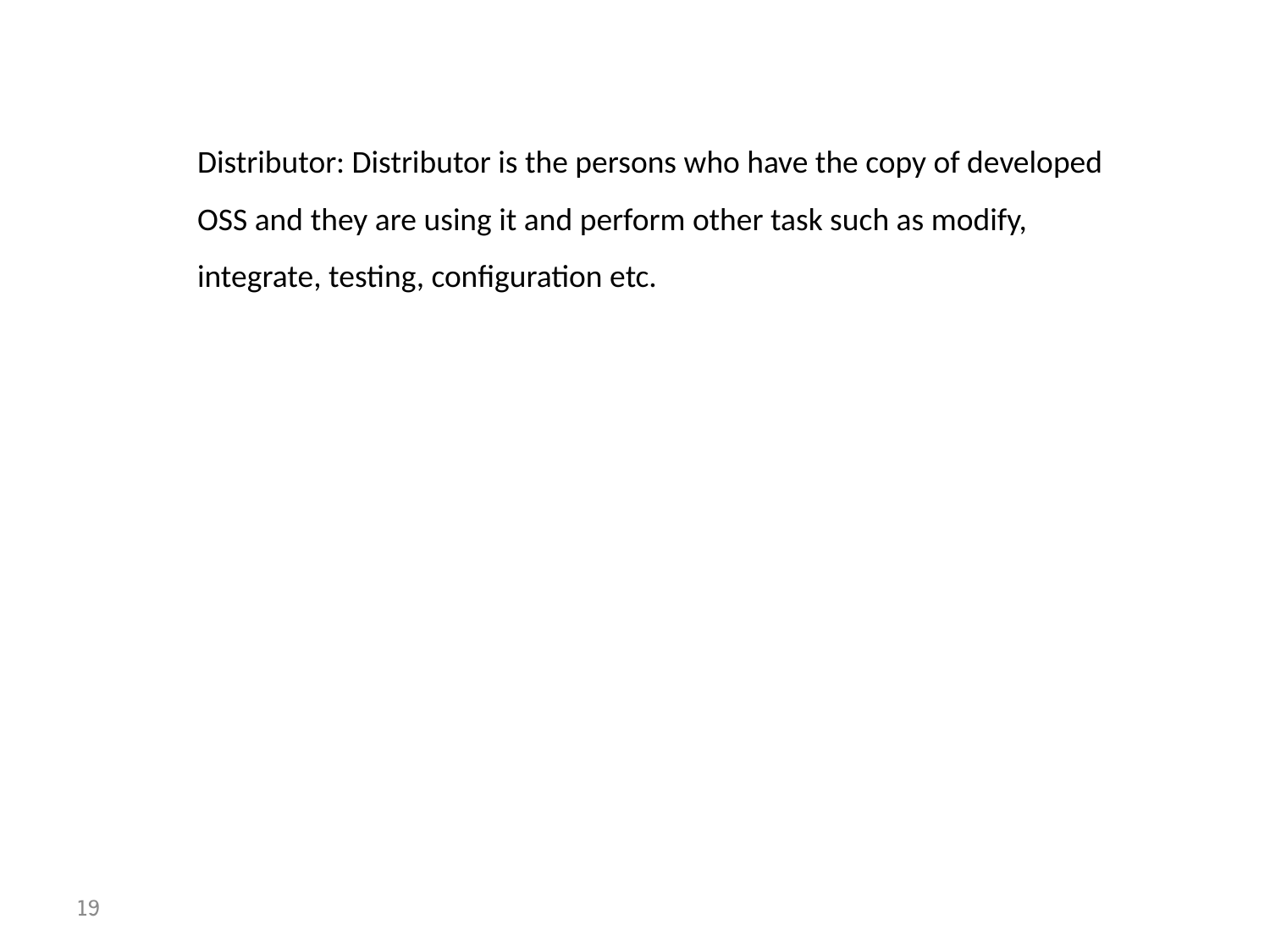

Distributor: Distributor is the persons who have the copy of developed OSS and they are using it and perform other task such as modify, integrate, testing, configuration etc.
19